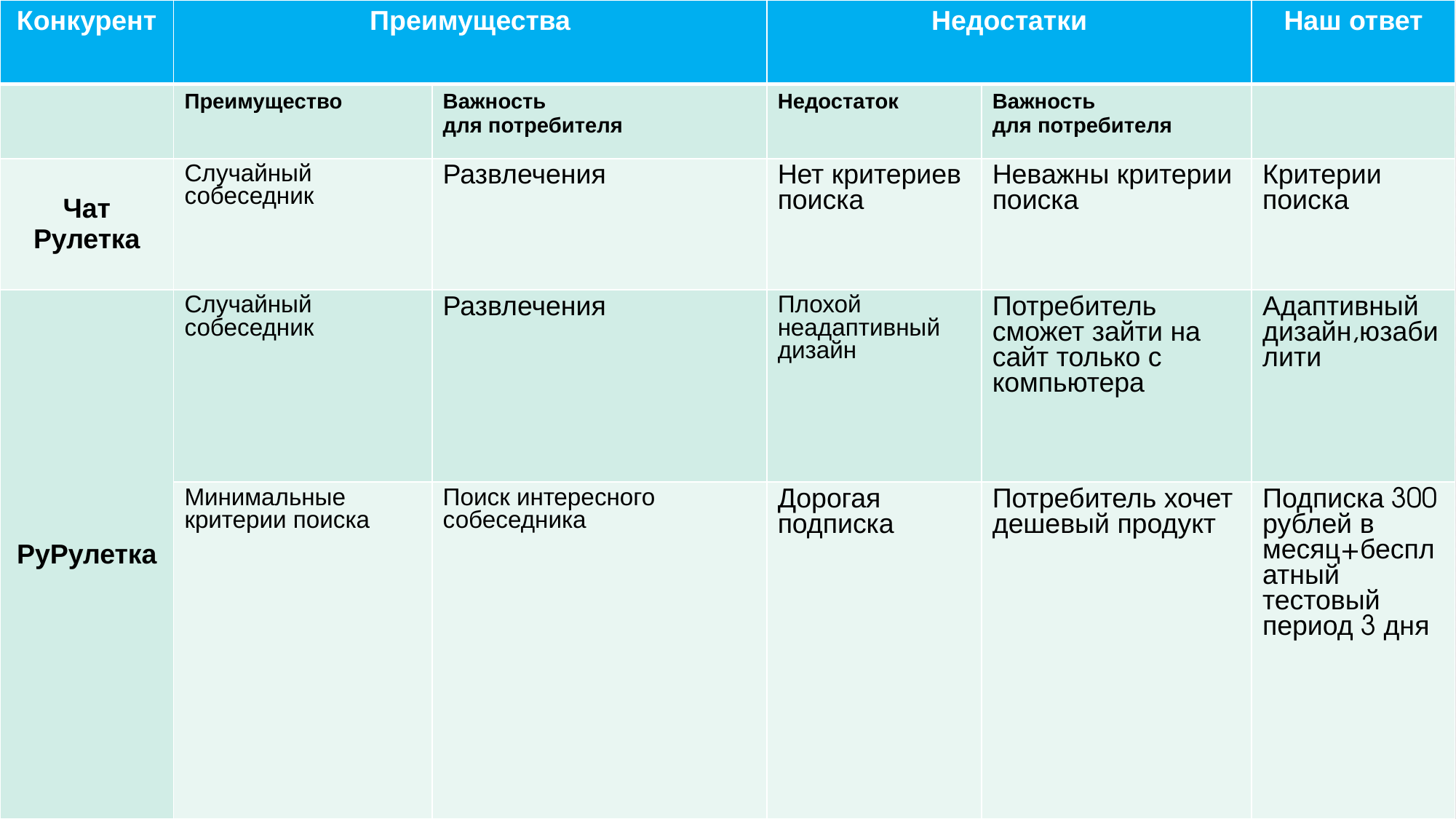

| Конкурент | Преимущества |  | Недостатки |  | Наш ответ |
| --- | --- | --- | --- | --- | --- |
|  | Преимущество | Важность для потребителя | Недостаток | Важность для потребителя |  |
| Чат Рулетка | Случайный собеседник | Развлечения | Нет критериев поиска | Неважны критерии поиска | Критерии поиска |
| РуРулетка | Случайный собеседник | Развлечения | Плохой неадаптивный дизайн | Потребитель сможет зайти на сайт только с компьютера | Адаптивный дизайн,юзабилити |
|  | Минимальные критерии поиска | Поиск интересного собеседника | Дорогая подписка | Потребитель хочет дешевый продукт | Подписка 300 рублей в месяц+бесплатный тестовый период 3 дня |